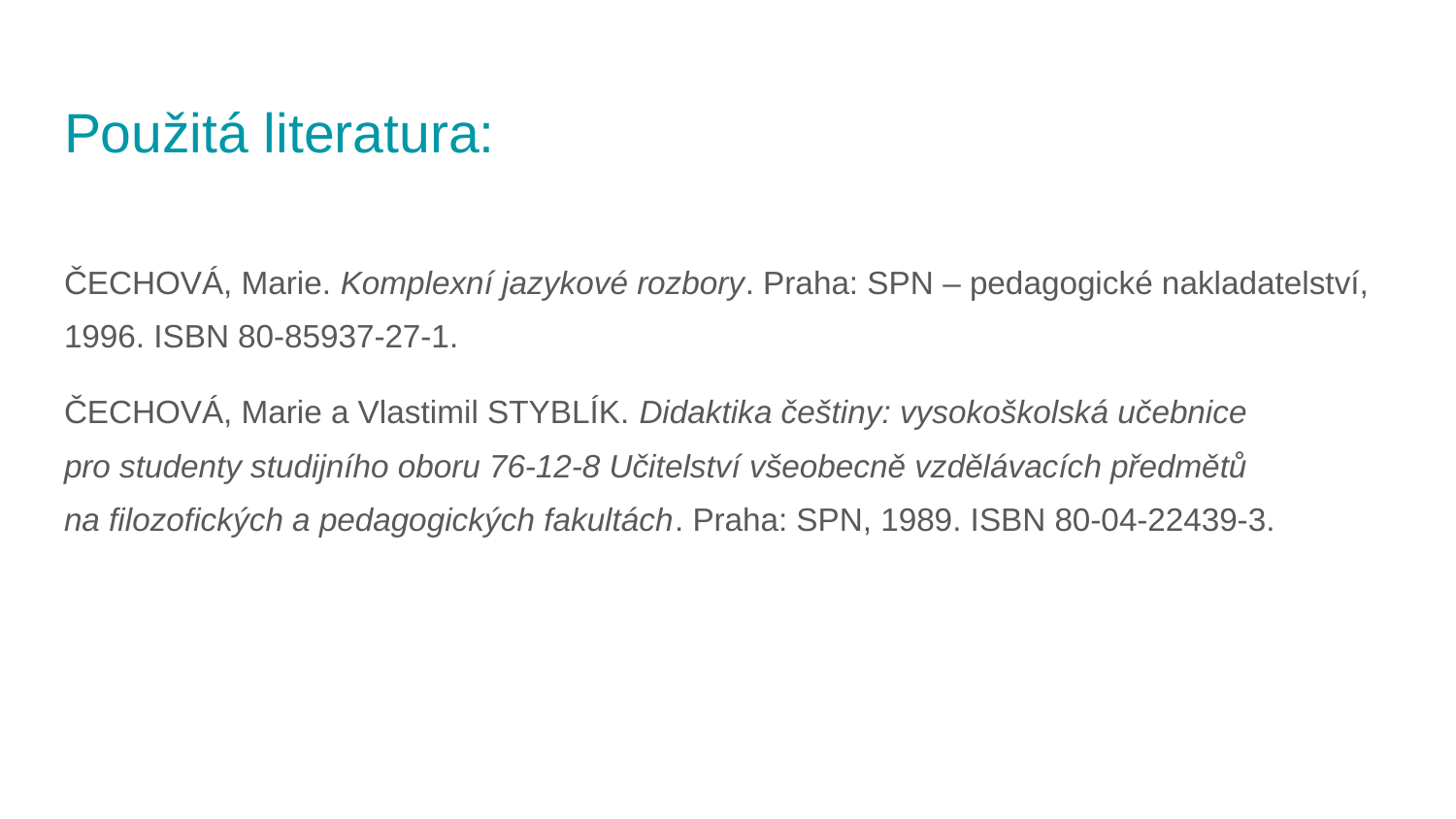

# Použitá literatura:
ČECHOVÁ, Marie. Komplexní jazykové rozbory. Praha: SPN – pedagogické nakladatelství, 1996. ISBN 80-85937-27-1.
ČECHOVÁ, Marie a Vlastimil STYBLÍK. Didaktika češtiny: vysokoškolská učebnice
pro studenty studijního oboru 76-12-8 Učitelství všeobecně vzdělávacích předmětů
na filozofických a pedagogických fakultách. Praha: SPN, 1989. ISBN 80-04-22439-3.